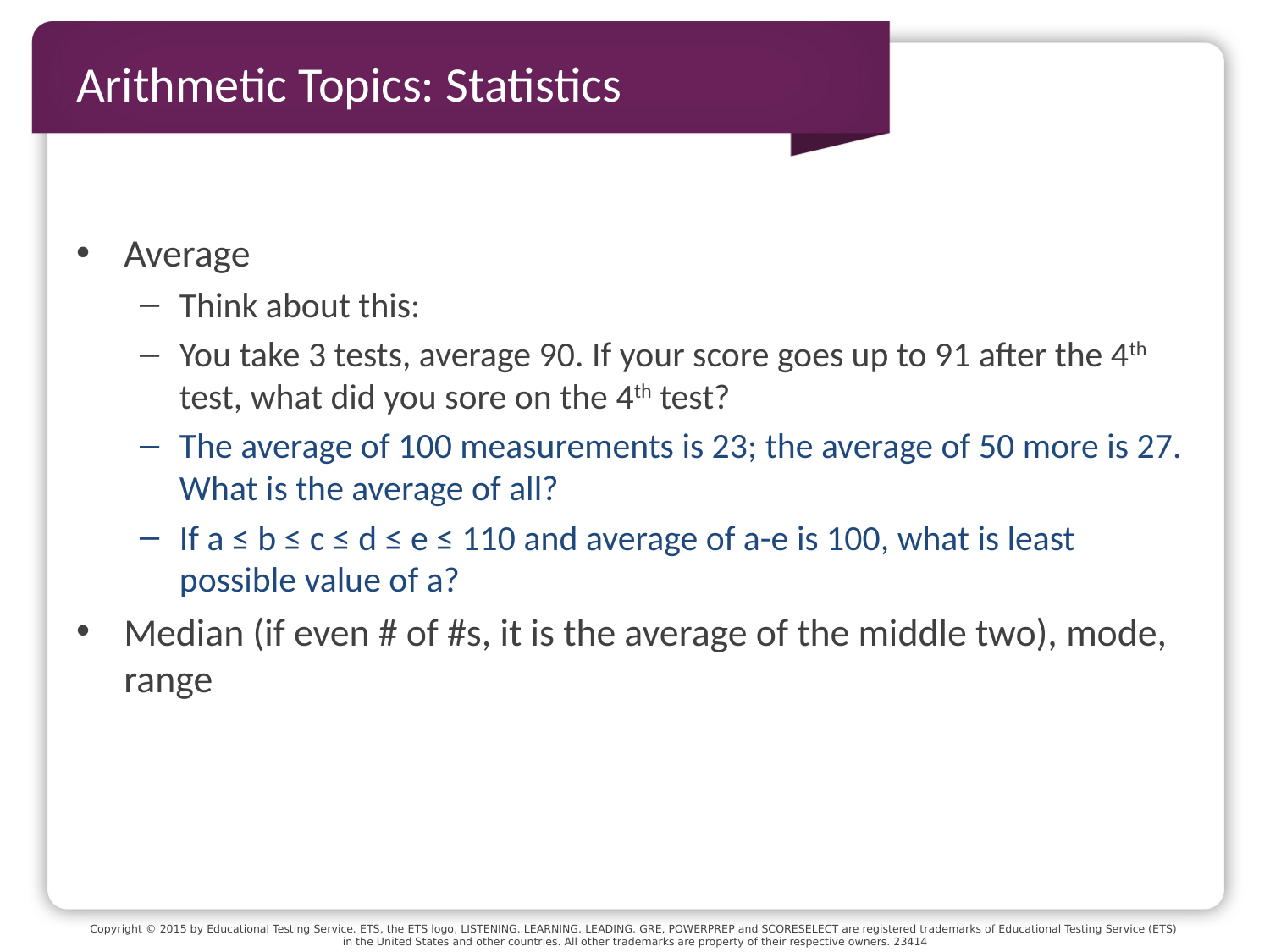

# Arithmetic Topics: Statistics
Average
Think about this:
You take 3 tests, average 90. If your score goes up to 91 after the 4th test, what did you sore on the 4th test?
The average of 100 measurements is 23; the average of 50 more is 27. What is the average of all?
If a ≤ b ≤ c ≤ d ≤ e ≤ 110 and average of a-e is 100, what is least possible value of a?
Median (if even # of #s, it is the average of the middle two), mode, range